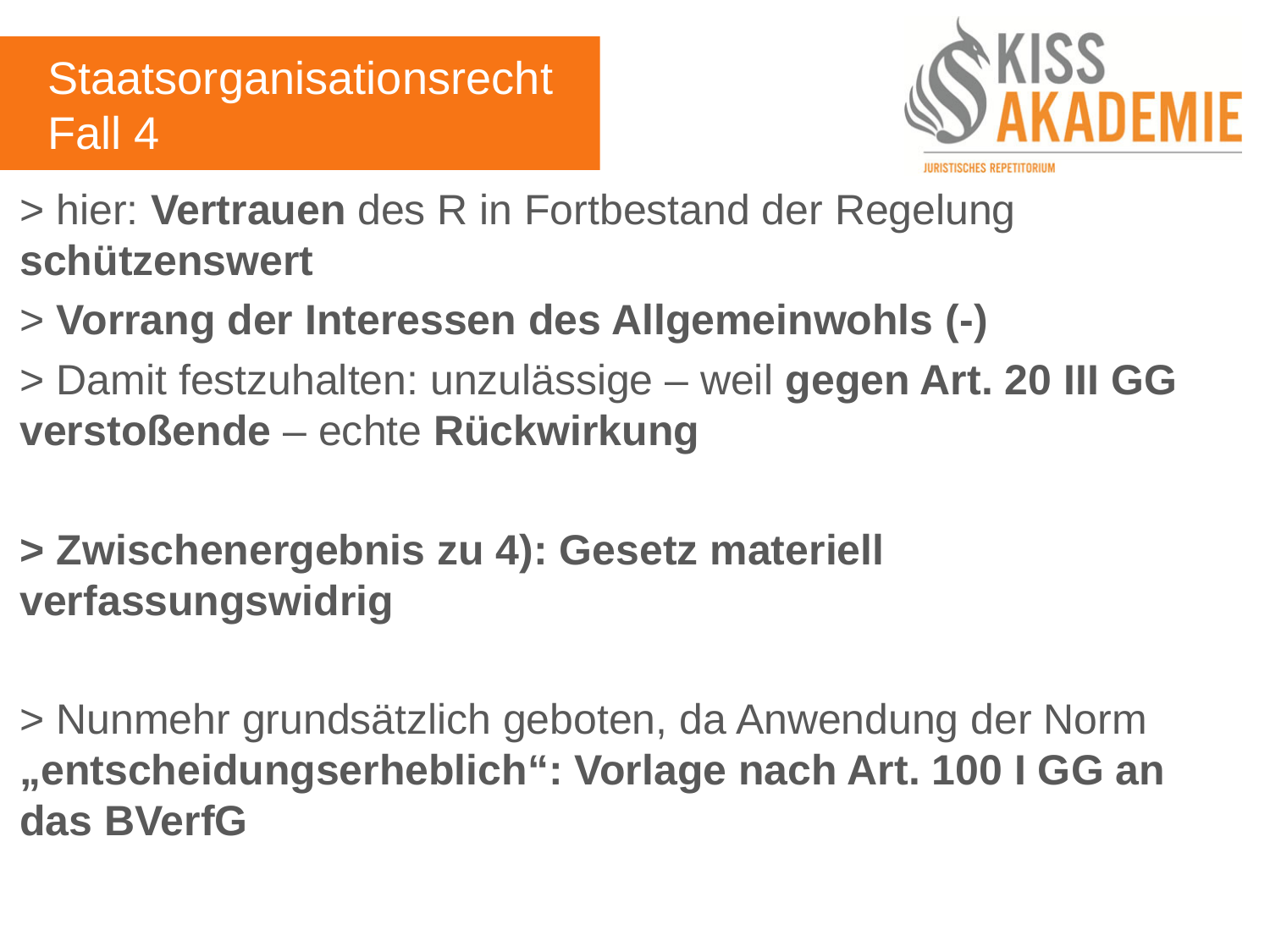

Staatsorganisationsrecht
Fall 4
> hier: Vertrauen des R in Fortbestand der Regelung schützenswert
> Vorrang der Interessen des Allgemeinwohls (-)
> Damit festzuhalten: unzulässige – weil gegen Art. 20 III GG verstoßende – echte Rückwirkung

> Zwischenergebnis zu 4): Gesetz materiell verfassungswidrig

> Nunmehr grundsätzlich geboten, da Anwendung der Norm „entscheidungserheblich“: Vorlage nach Art. 100 I GG an das BVerfG